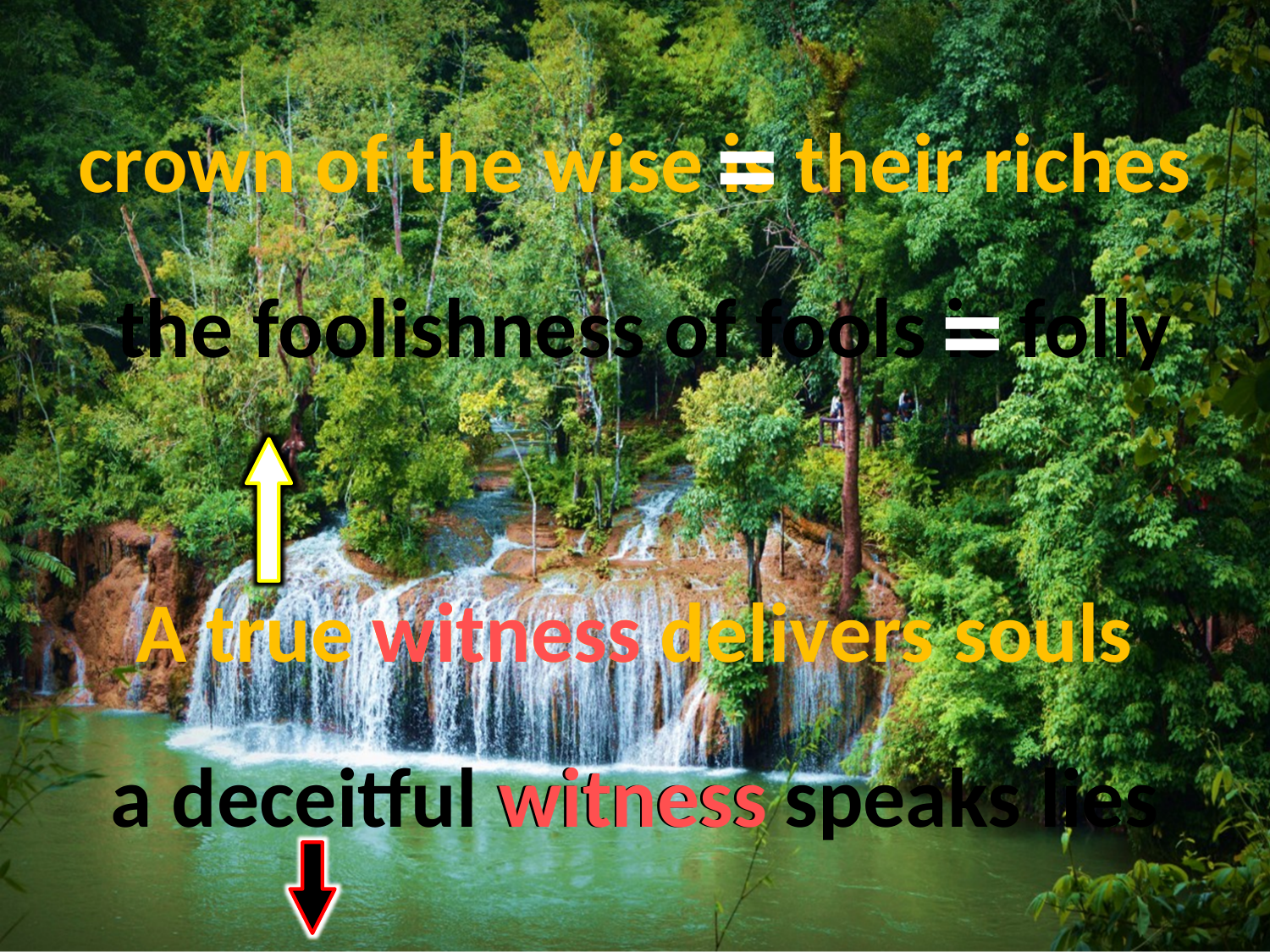

# crown of the wise is their riches the foolishness of fools is folly A true witness delivers souls a deceitful witness speaks lies
=
=

witness
witness